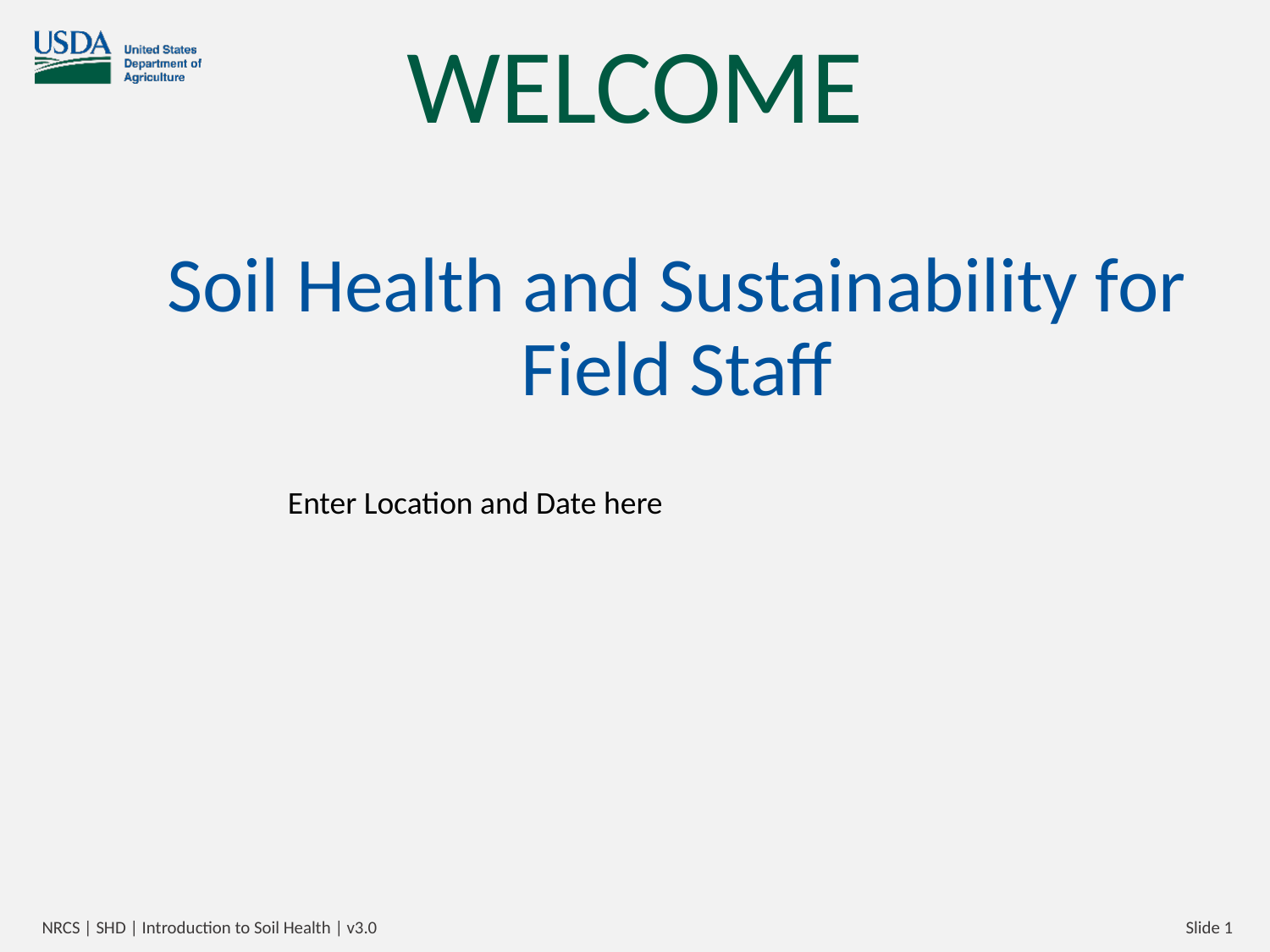

# WELCOME
Soil Health and Sustainability for Field Staff
Enter Location and Date here
NRCS | SHD | Introduction to Soil Health | v3.0